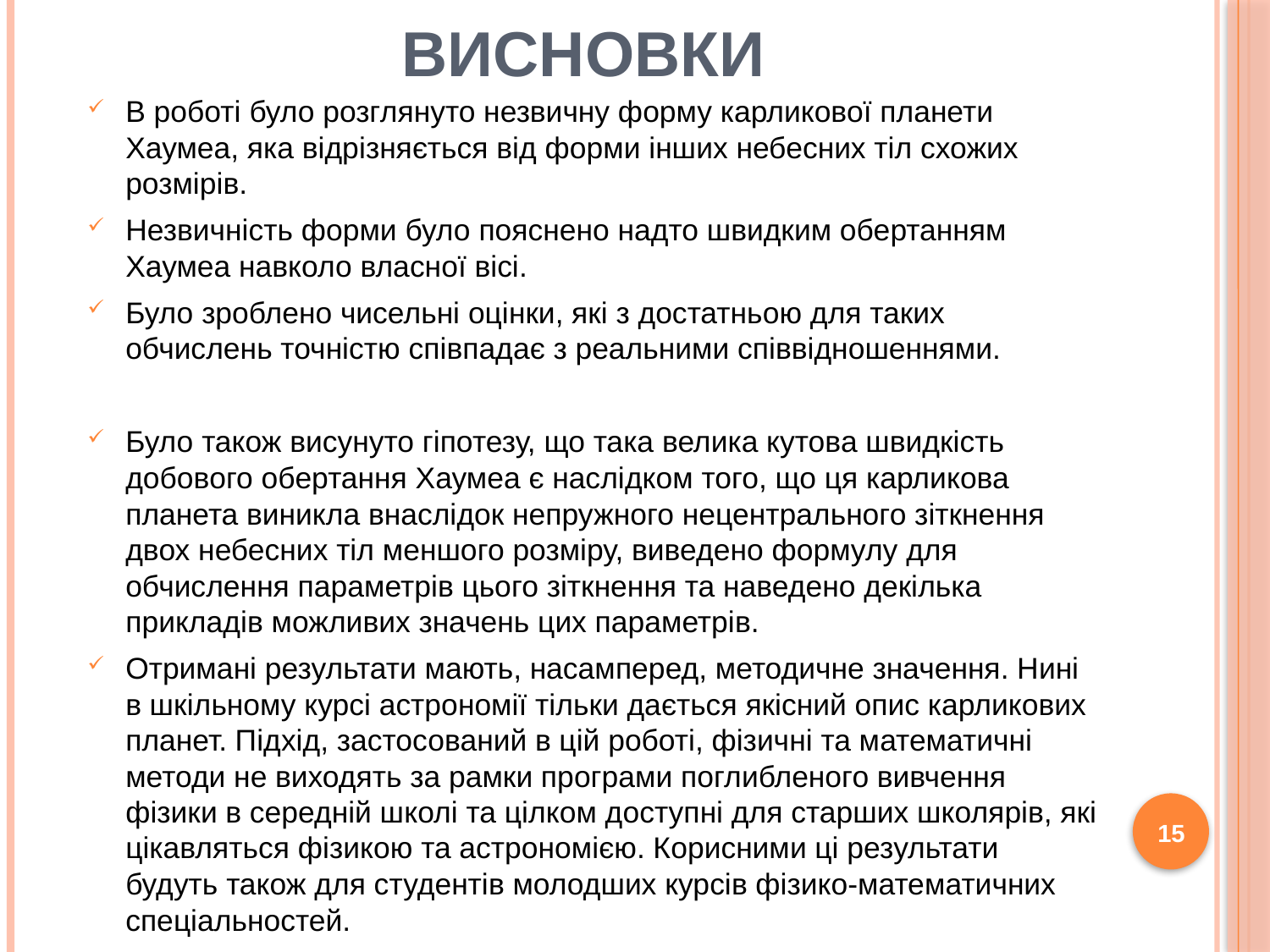

# Висновки
В роботі було розглянуто незвичну форму карликової планети Хаумеа, яка відрізняється від форми інших небесних тіл схожих розмірів.
Незвичність форми було пояснено надто швидким обертанням Хаумеа навколо власної вісі.
Було зроблено чисельні оцінки, які з достатньою для таких обчислень точністю співпадає з реальними співвідношеннями.

Було також висунуто гіпотезу, що така велика кутова швидкість добового обертання Хаумеа є наслідком того, що ця карликова планета виникла внаслідок непружного нецентрального зіткнення двох небесних тіл меншого розміру, виведено формулу для обчислення параметрів цього зіткнення та наведено декілька прикладів можливих значень цих параметрів.
Отримані результати мають, насамперед, методичне значення. Нині в шкільному курсі астрономії тільки дається якісний опис карликових планет. Підхід, застосований в цій роботі, фізичні та математичні методи не виходять за рамки програми поглибленого вивчення фізики в середній школі та цілком доступні для старших школярів, які цікавляться фізикою та астрономією. Корисними ці результати будуть також для студентів молодших курсів фізико-математичних спеціальностей.
15